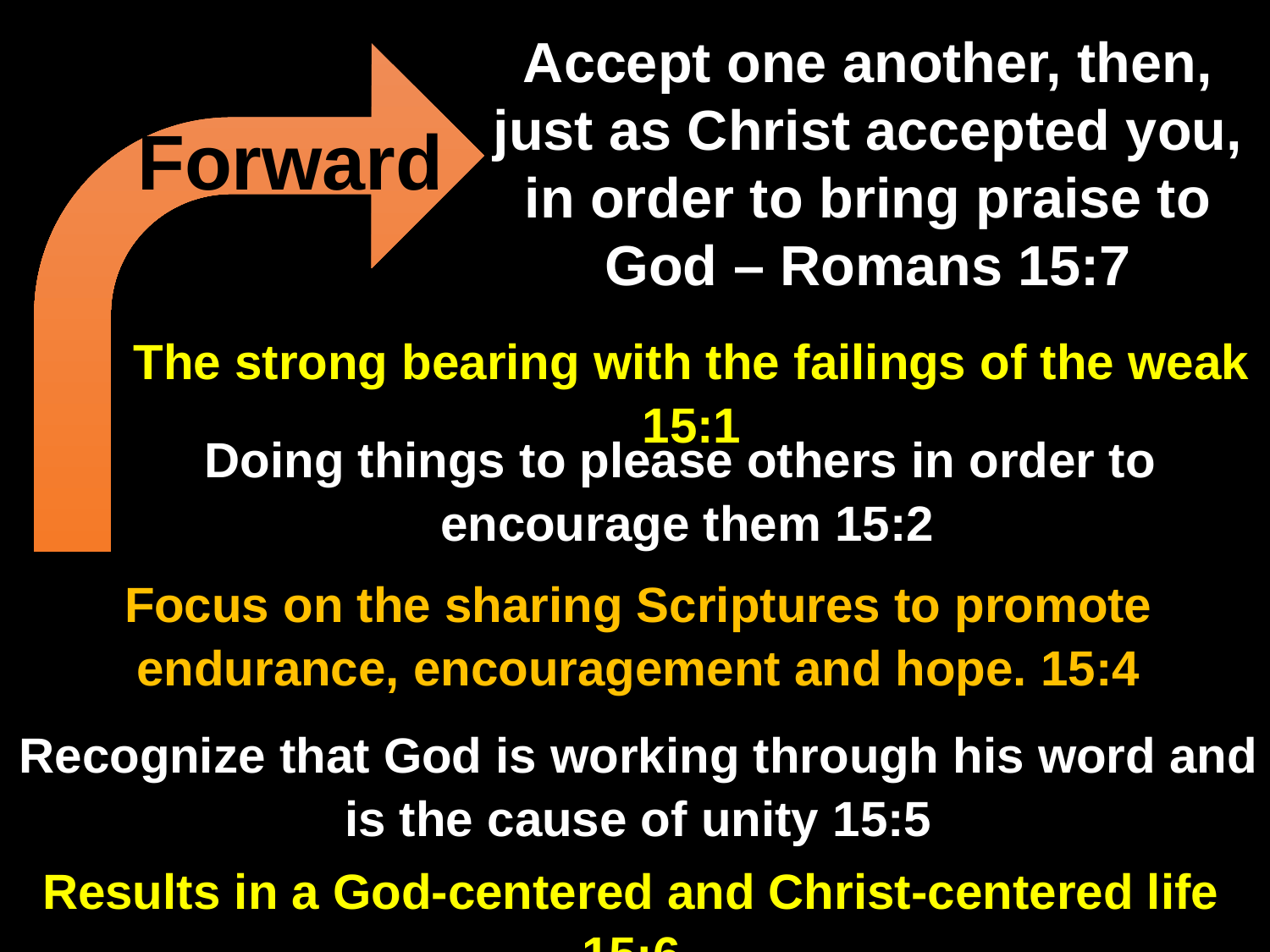

Accept one another, then, just as Christ accepted you, in order to bring praise to God – Romans 15:7

Forward
The strong bearing with the failings of the weak 15:1
Doing things to please others in order to
encourage them 15:2
Focus on the sharing Scriptures to promote endurance, encouragement and hope. 15:4
Recognize that God is working through his word and is the cause of unity 15:5
Results in a God-centered and Christ-centered life 15:6